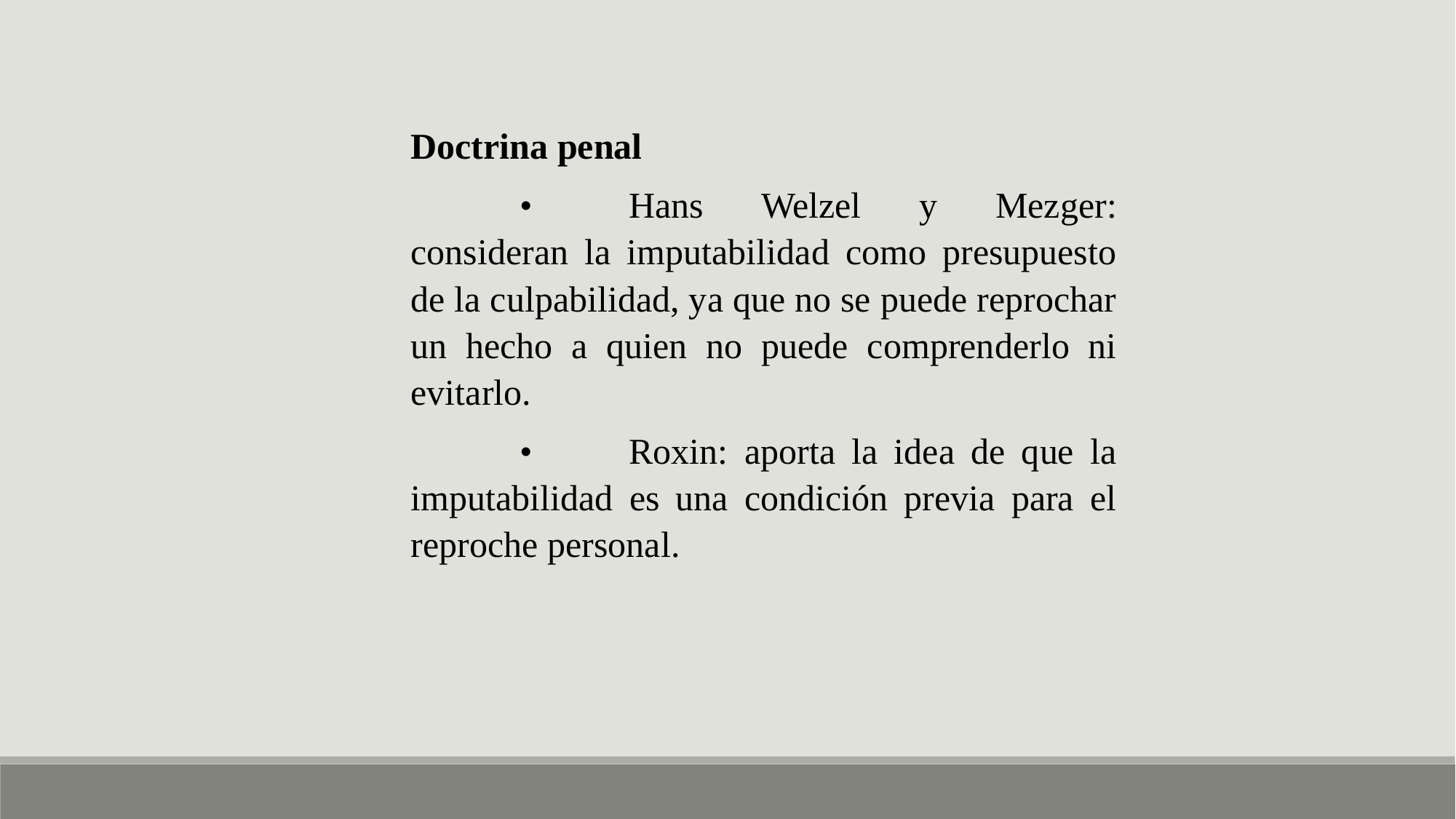

Doctrina penal
	•	Hans Welzel y Mezger: consideran la imputabilidad como presupuesto de la culpabilidad, ya que no se puede reprochar un hecho a quien no puede comprenderlo ni evitarlo.
	•	Roxin: aporta la idea de que la imputabilidad es una condición previa para el reproche personal.